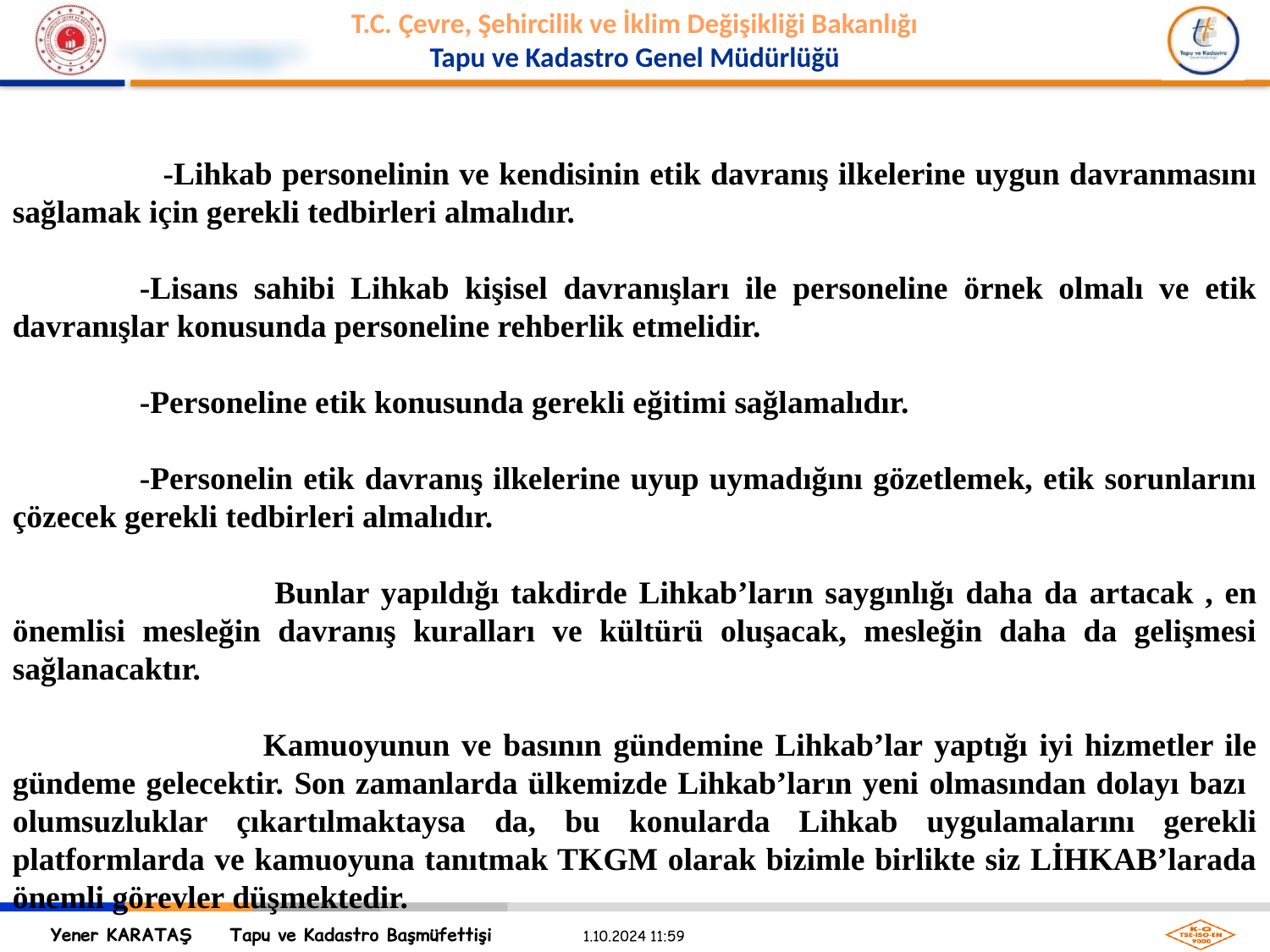

-Lihkab personelinin ve kendisinin etik davranış ilkelerine uygun davranmasını sağlamak için gerekli tedbirleri almalıdır.

	-Lisans sahibi Lihkab kişisel davranışları ile personeline örnek olmalı ve etik davranışlar konusunda personeline rehberlik etmelidir.

	-Personeline etik konusunda gerekli eğitimi sağlamalıdır.

	-Personelin etik davranış ilkelerine uyup uymadığını gözetlemek, etik sorunlarını çözecek gerekli tedbirleri almalıdır.

                 Bunlar yapıldığı takdirde Lihkab’ların saygınlığı daha da artacak , en önemlisi mesleğin davranış kuralları ve kültürü oluşacak, mesleğin daha da gelişmesi sağlanacaktır.

                Kamuoyunun ve basının gündemine Lihkab’lar yaptığı iyi hizmetler ile gündeme gelecektir. Son zamanlarda ülkemizde Lihkab’ların yeni olmasından dolayı bazı  olumsuzluklar çıkartılmaktaysa da, bu konularda Lihkab uygulamalarını gerekli platformlarda ve kamuoyuna tanıtmak TKGM olarak bizimle birlikte siz LİHKAB’larada önemli görevler düşmektedir.